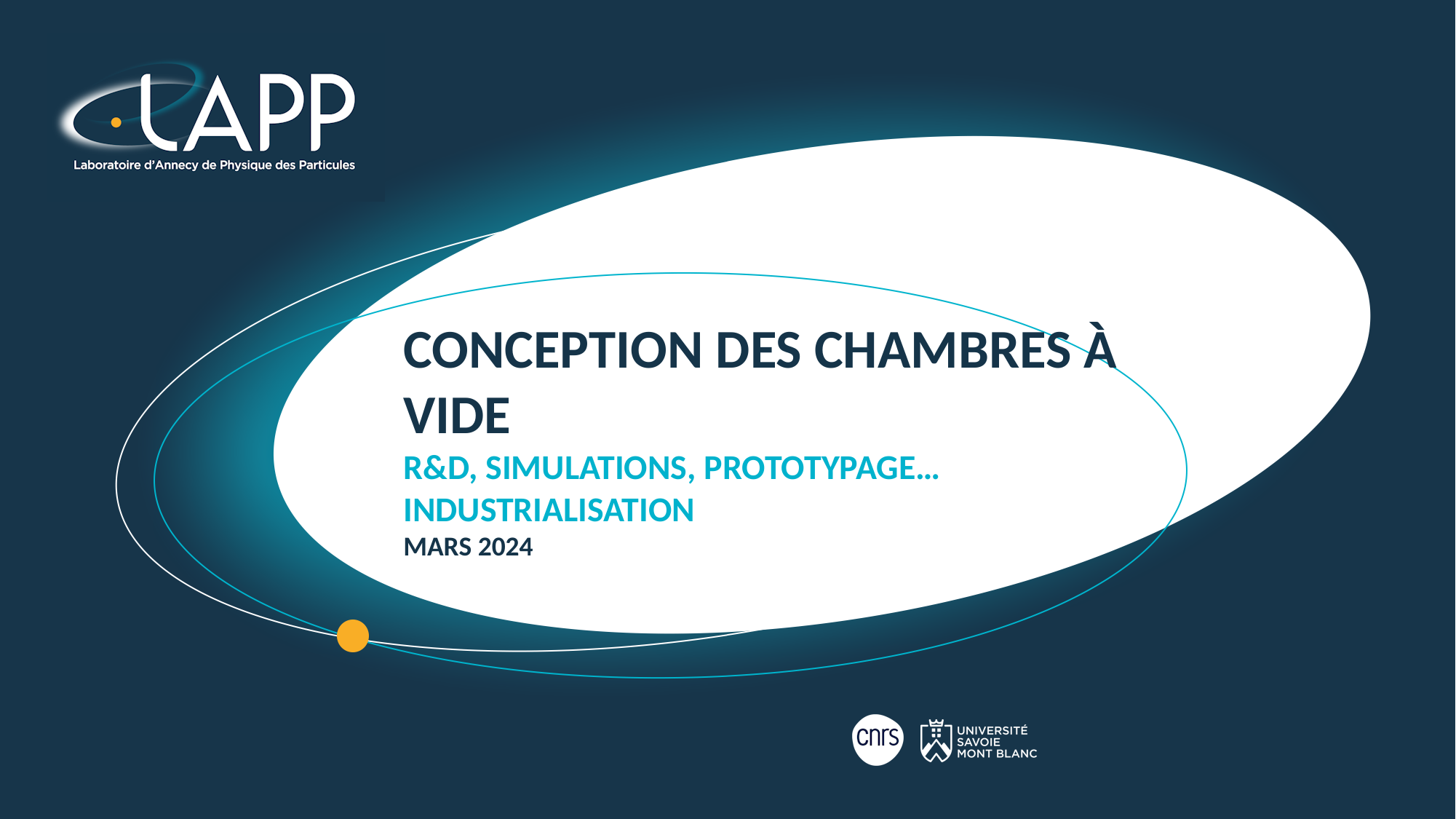

# Conception des Chambres à Vide R&D, Simulations, Prototypage… Industrialisation Mars 2024